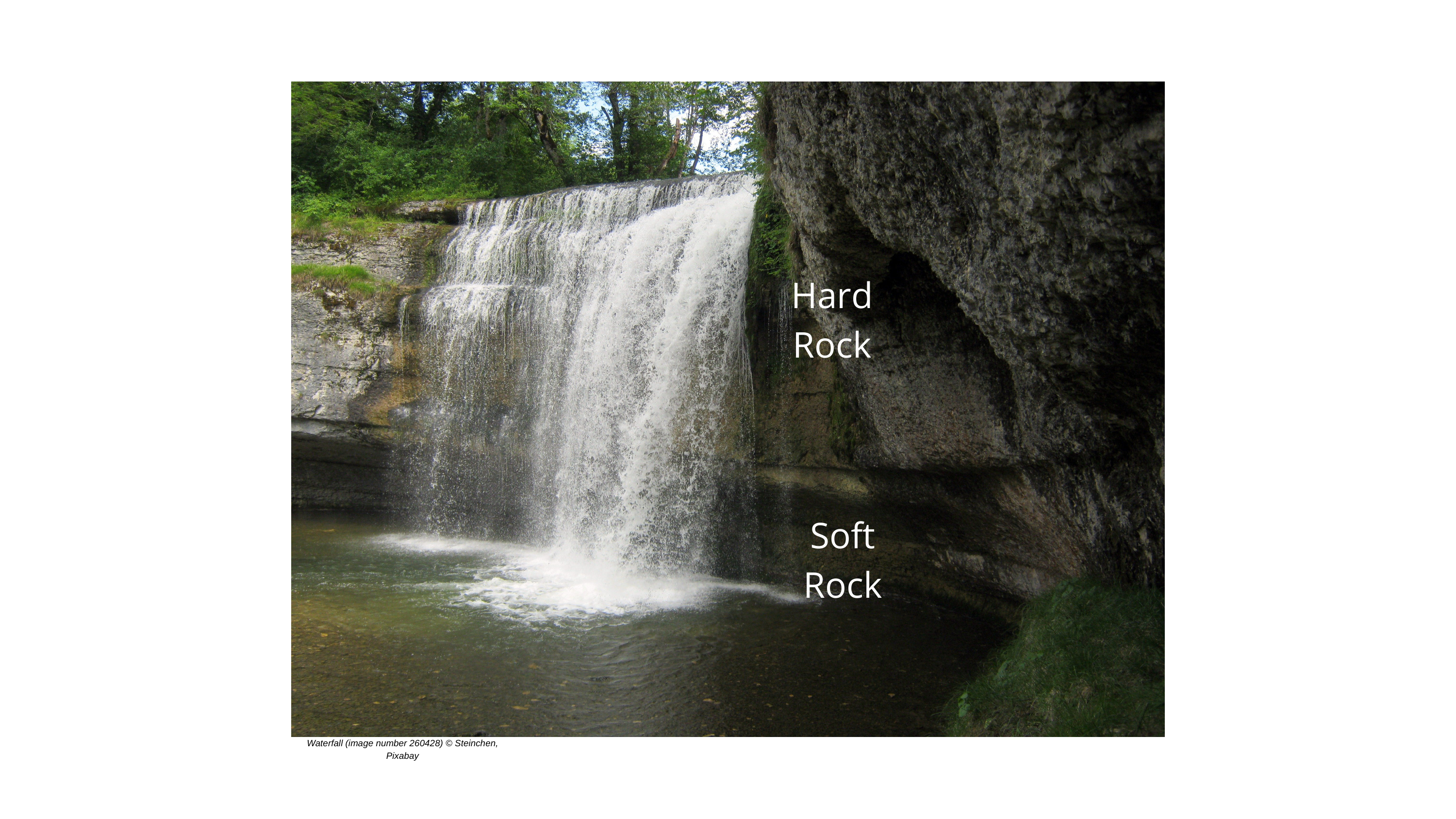

Hard Rock
Soft Rock
Waterfall (image number 260428) © Steinchen, Pixabay